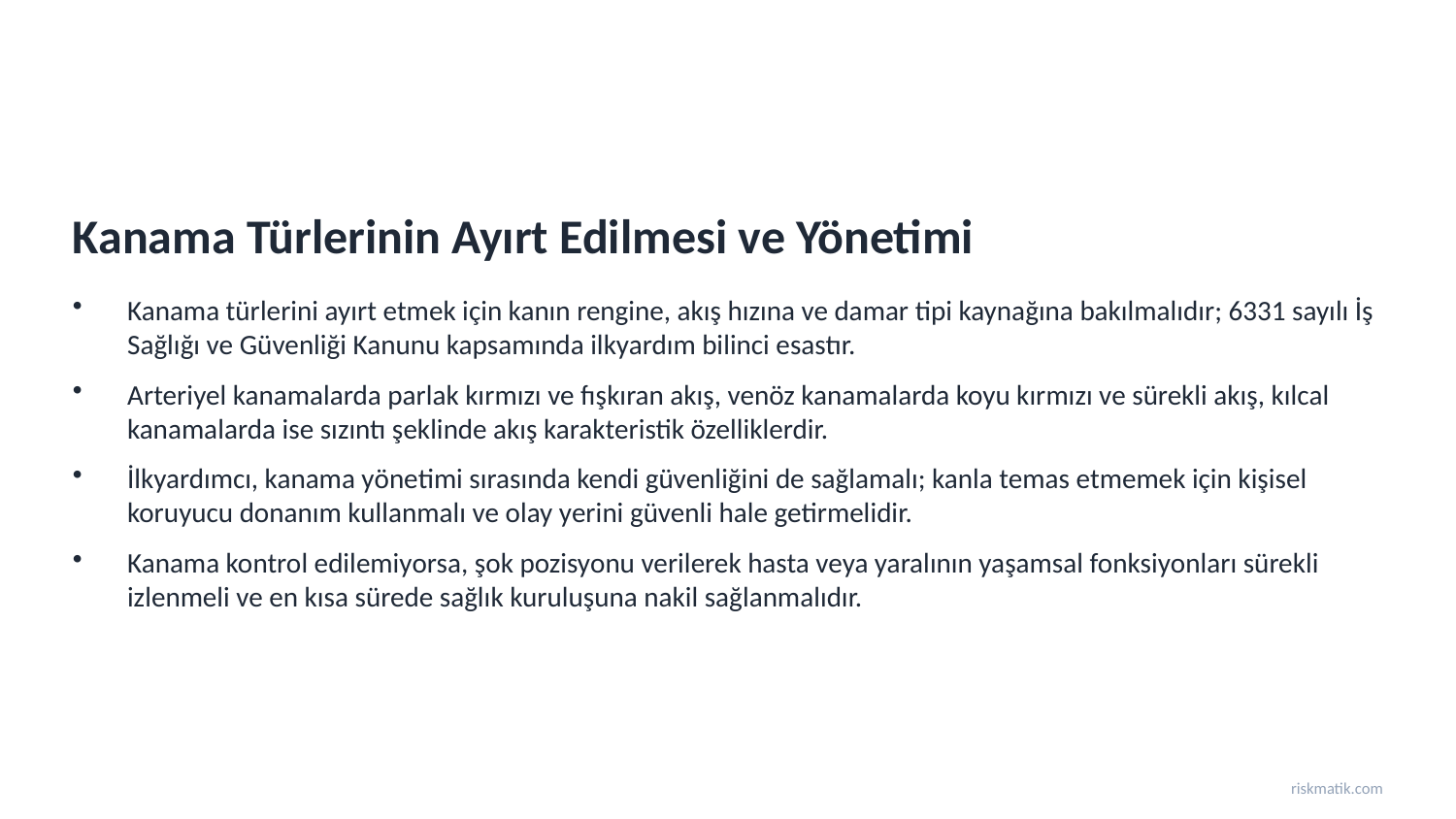

Kanama Türlerinin Ayırt Edilmesi ve Yönetimi
Kanama türlerini ayırt etmek için kanın rengine, akış hızına ve damar tipi kaynağına bakılmalıdır; 6331 sayılı İş Sağlığı ve Güvenliği Kanunu kapsamında ilkyardım bilinci esastır.
Arteriyel kanamalarda parlak kırmızı ve fışkıran akış, venöz kanamalarda koyu kırmızı ve sürekli akış, kılcal kanamalarda ise sızıntı şeklinde akış karakteristik özelliklerdir.
İlkyardımcı, kanama yönetimi sırasında kendi güvenliğini de sağlamalı; kanla temas etmemek için kişisel koruyucu donanım kullanmalı ve olay yerini güvenli hale getirmelidir.
Kanama kontrol edilemiyorsa, şok pozisyonu verilerek hasta veya yaralının yaşamsal fonksiyonları sürekli izlenmeli ve en kısa sürede sağlık kuruluşuna nakil sağlanmalıdır.
riskmatik.com